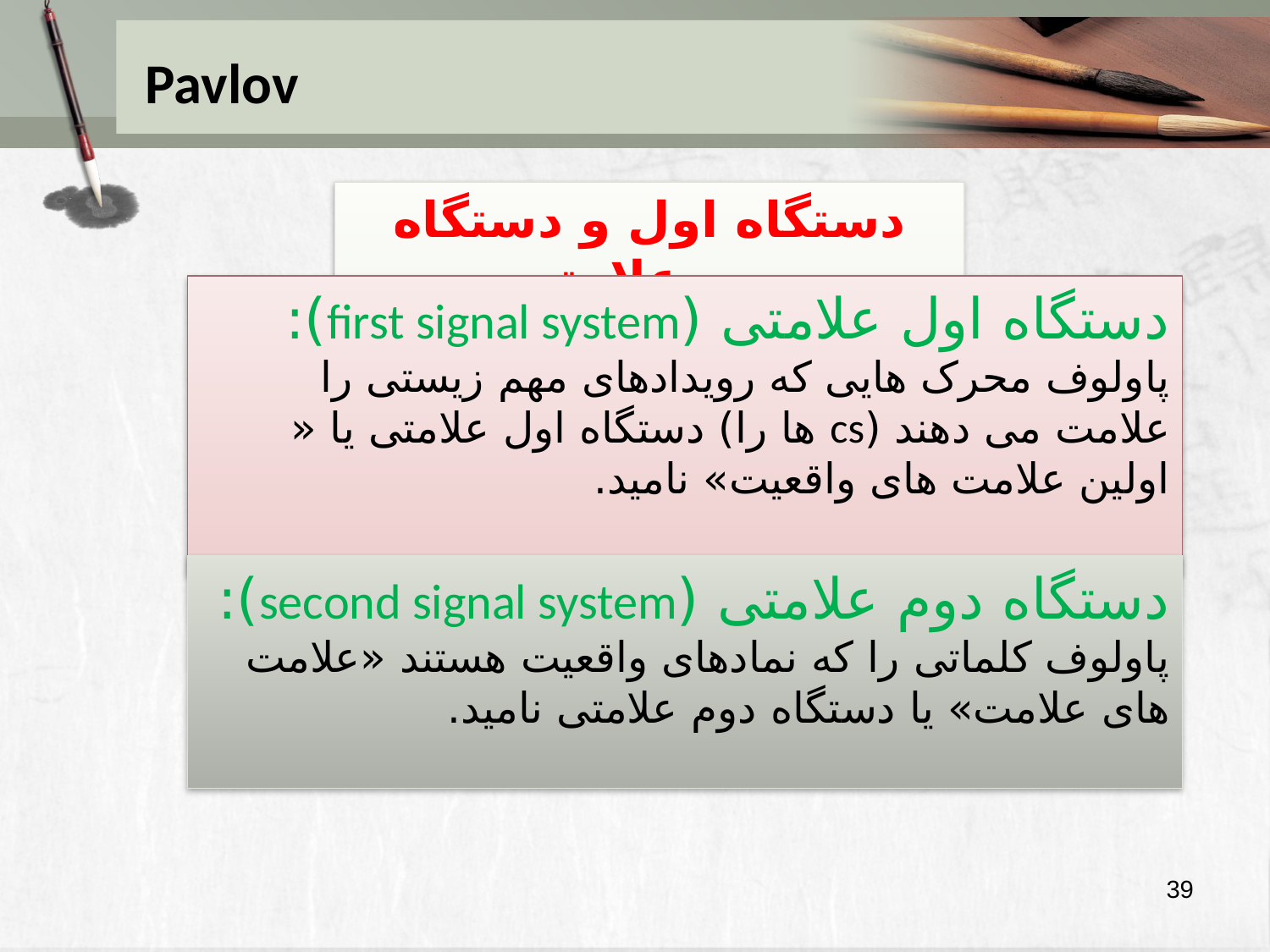

# Pavlov
دستگاه اول و دستگاه دوم علامتی
دستگاه اول علامتی (first signal system):
پاولوف محرک هایی که رویدادهای مهم زیستی را علامت می دهند (cs ها را) دستگاه اول علامتی یا « اولین علامت های واقعیت» نامید.

دستگاه دوم علامتی (second signal system):
پاولوف کلماتی را که نمادهای واقعیت هستند «علامت های علامت» یا دستگاه دوم علامتی نامید.

39